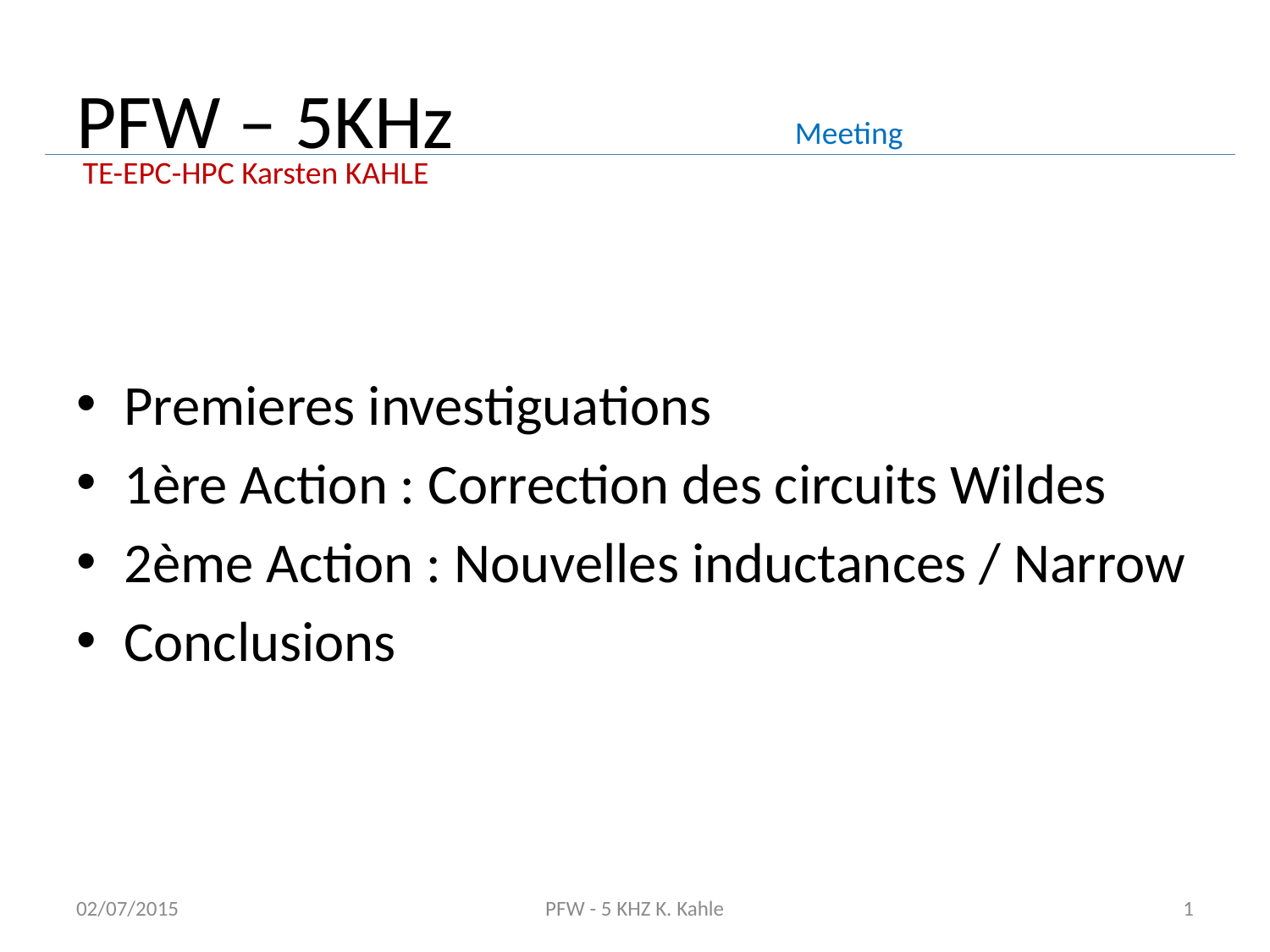

PFW – 5KHz
Meeting
TE-EPC-HPC Karsten KAHLE
Premieres investiguations
1ère Action : Correction des circuits Wildes
2ème Action : Nouvelles inductances / Narrow
Conclusions
02/07/2015
PFW - 5 KHZ K. Kahle
1